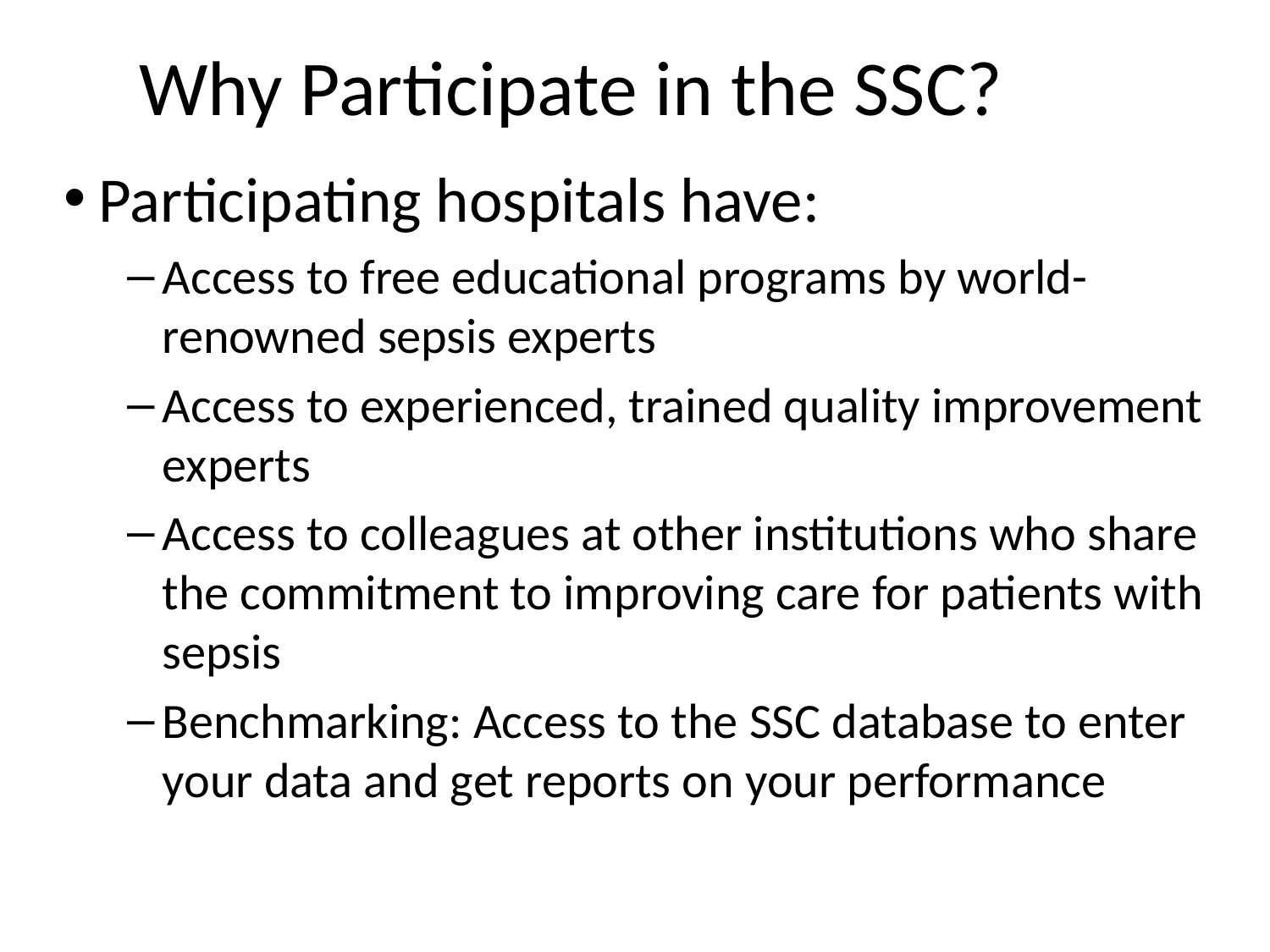

Why Participate in the SSC?
Participating hospitals have:
Access to free educational programs by world-renowned sepsis experts
Access to experienced, trained quality improvement experts
Access to colleagues at other institutions who share the commitment to improving care for patients with sepsis
Benchmarking: Access to the SSC database to enter your data and get reports on your performance